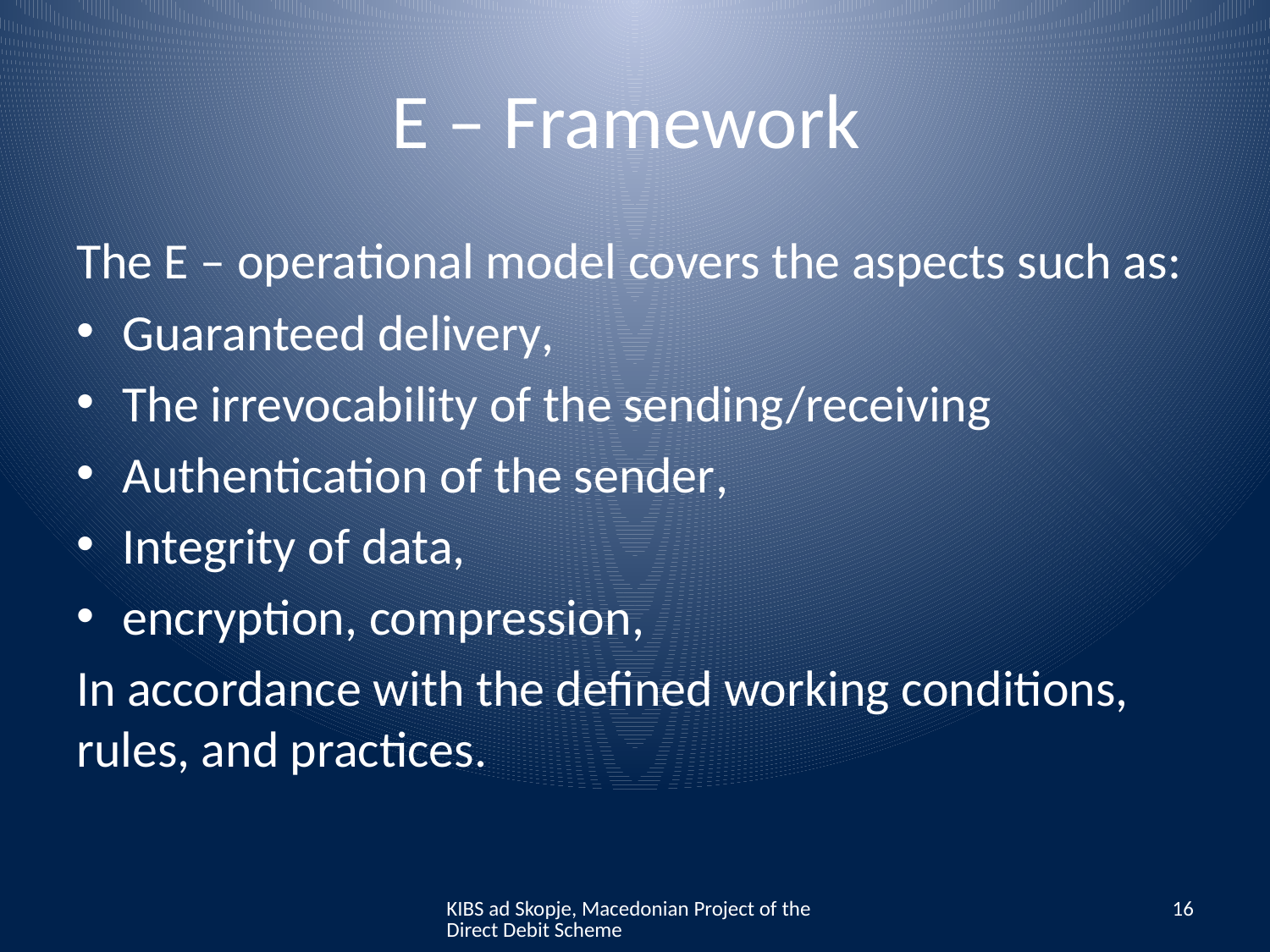

# E – Framework
The E – operational model covers the aspects such as:
Guaranteed delivery,
The irrevocability of the sending/receiving
Authentication of the sender,
Integrity of data,
encryption, compression,
In accordance with the defined working conditions, rules, and practices.

KIBS ad Skopje, Macedonian Project of the Direct Debit Scheme
16